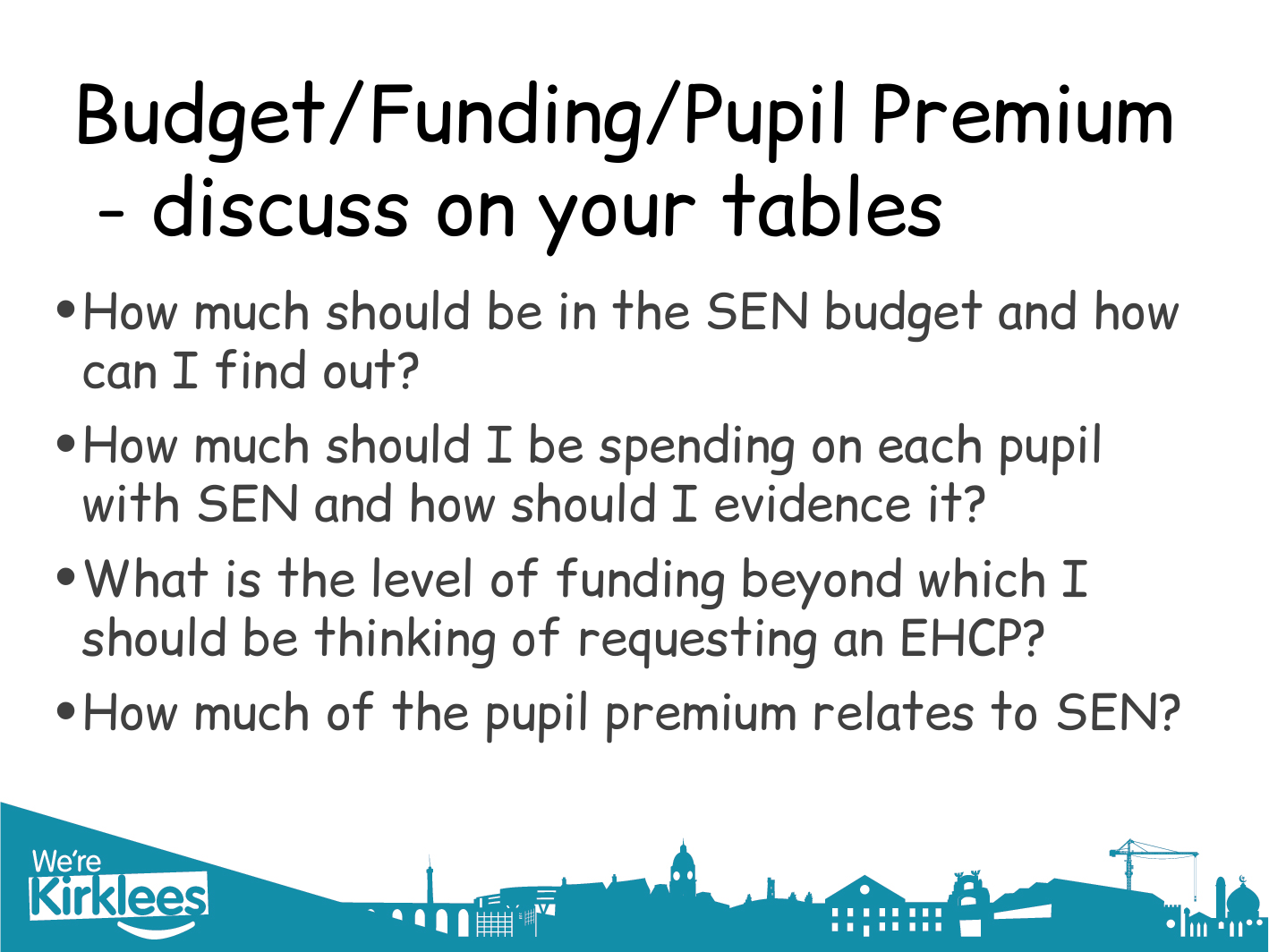

Budget/Funding/Pupil Premium
 - discuss on your tables
How much should be in the SEN budget and how can I find out?
How much should I be spending on each pupil with SEN and how should I evidence it?
What is the level of funding beyond which I should be thinking of requesting an EHCP?
How much of the pupil premium relates to SEN?